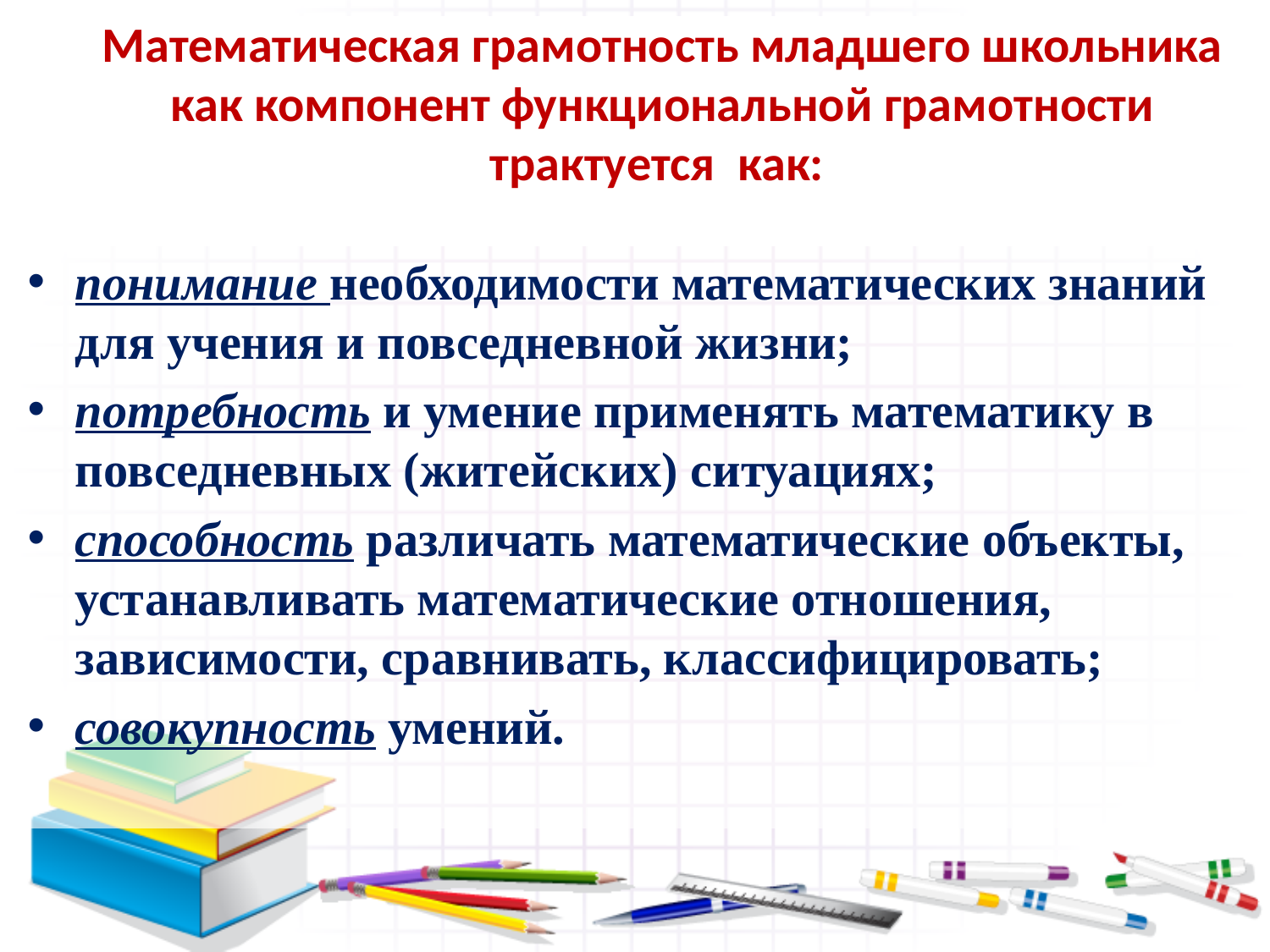

# Математическая грамотность младшего школьника как компонент функциональной грамотности трактуется  как:

понимание необходимости математических знаний для учения и повседневной жизни;
потребность и умение применять математику в повседневных (житейских) ситуациях;
способность различать математические объекты, устанавливать математические отношения, зависимости, сравнивать, классифицировать;
совокупность умений.